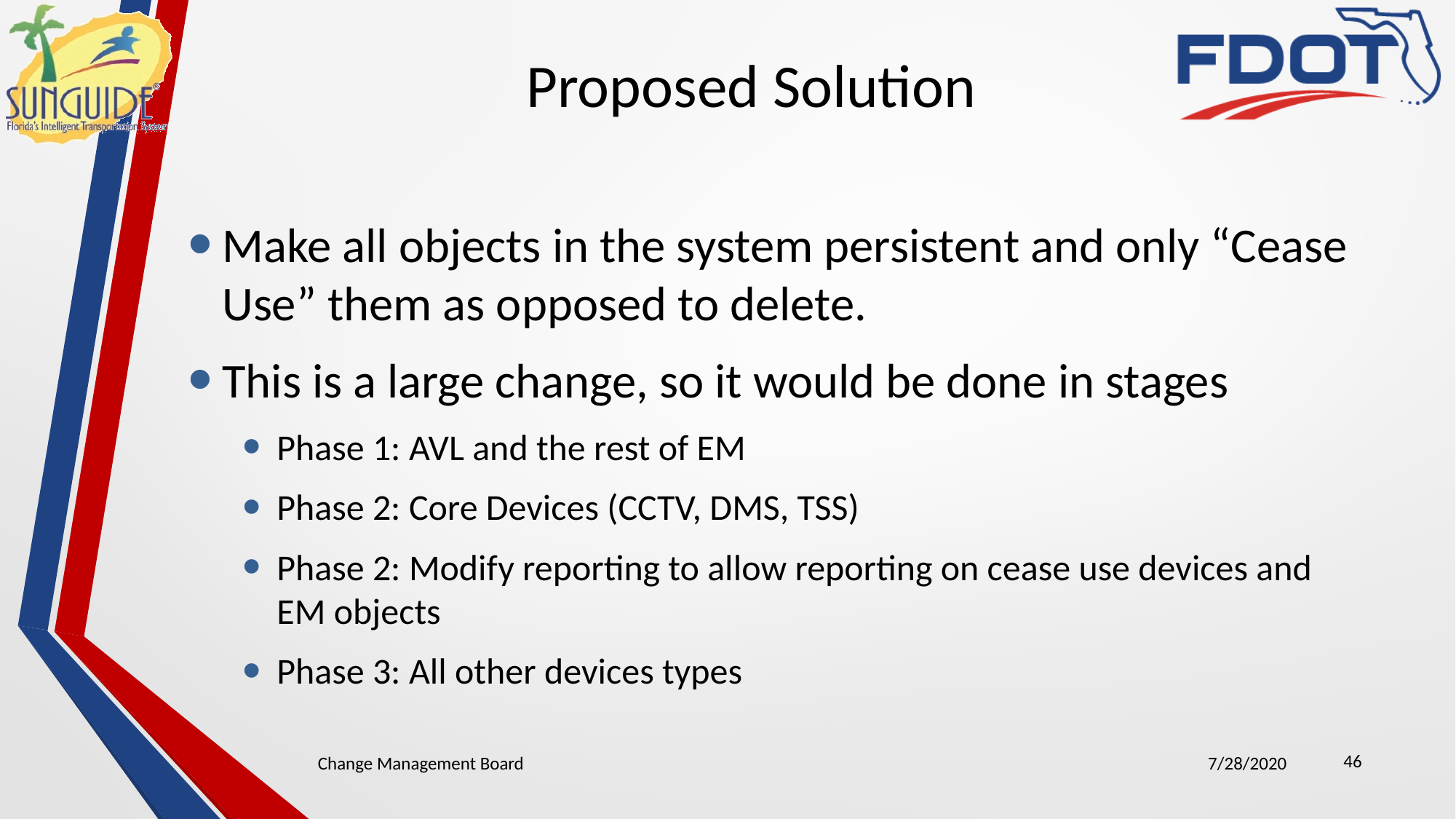

# Proposed Solution
Make all objects in the system persistent and only “Cease Use” them as opposed to delete.
This is a large change, so it would be done in stages
Phase 1: AVL and the rest of EM
Phase 2: Core Devices (CCTV, DMS, TSS)
Phase 2: Modify reporting to allow reporting on cease use devices and EM objects
Phase 3: All other devices types
46
Change Management Board
7/28/2020